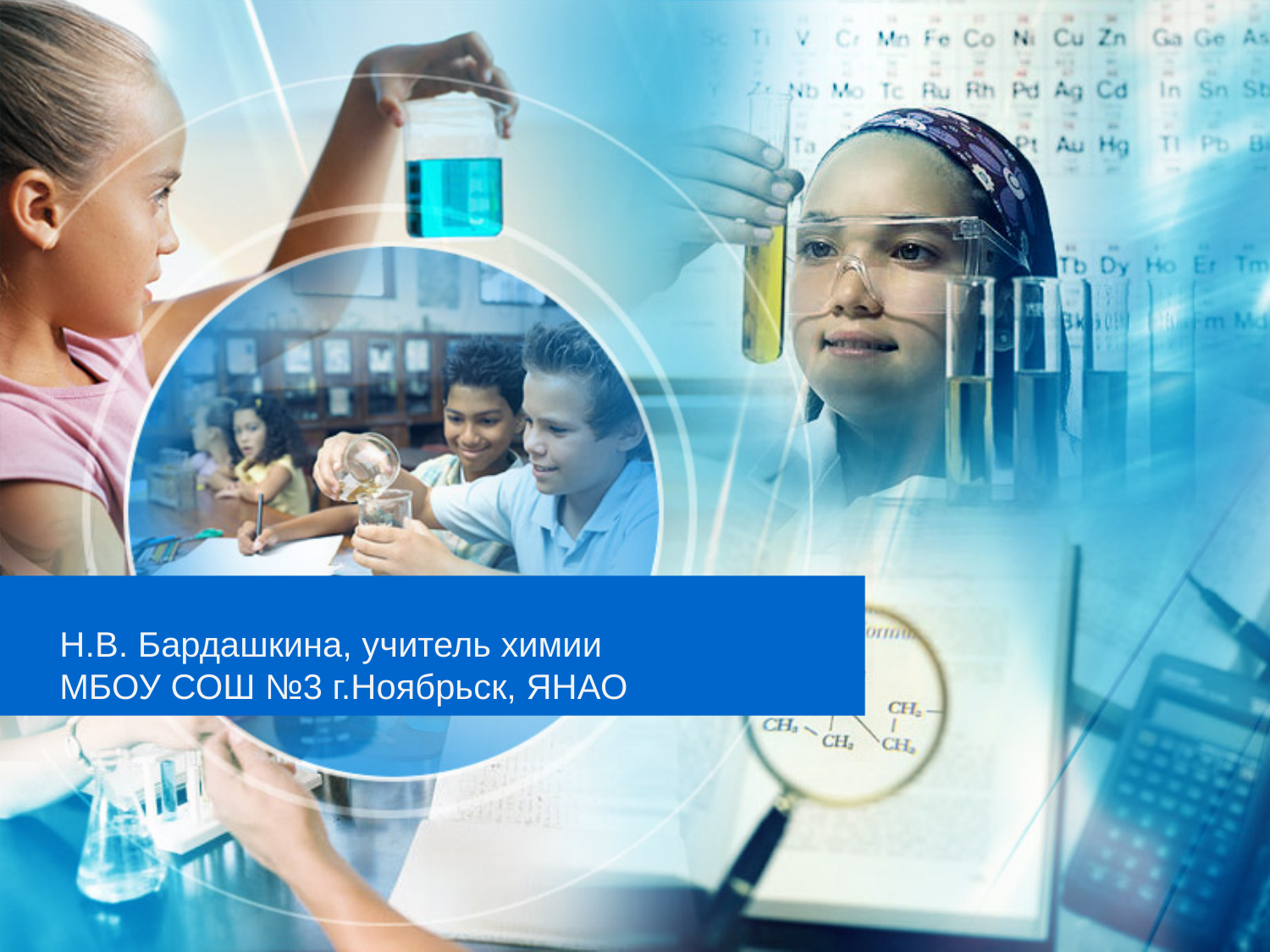

Н.В. Бардашкина, учитель химии
МБОУ СОШ №3 г.Ноябрьск, ЯНАО